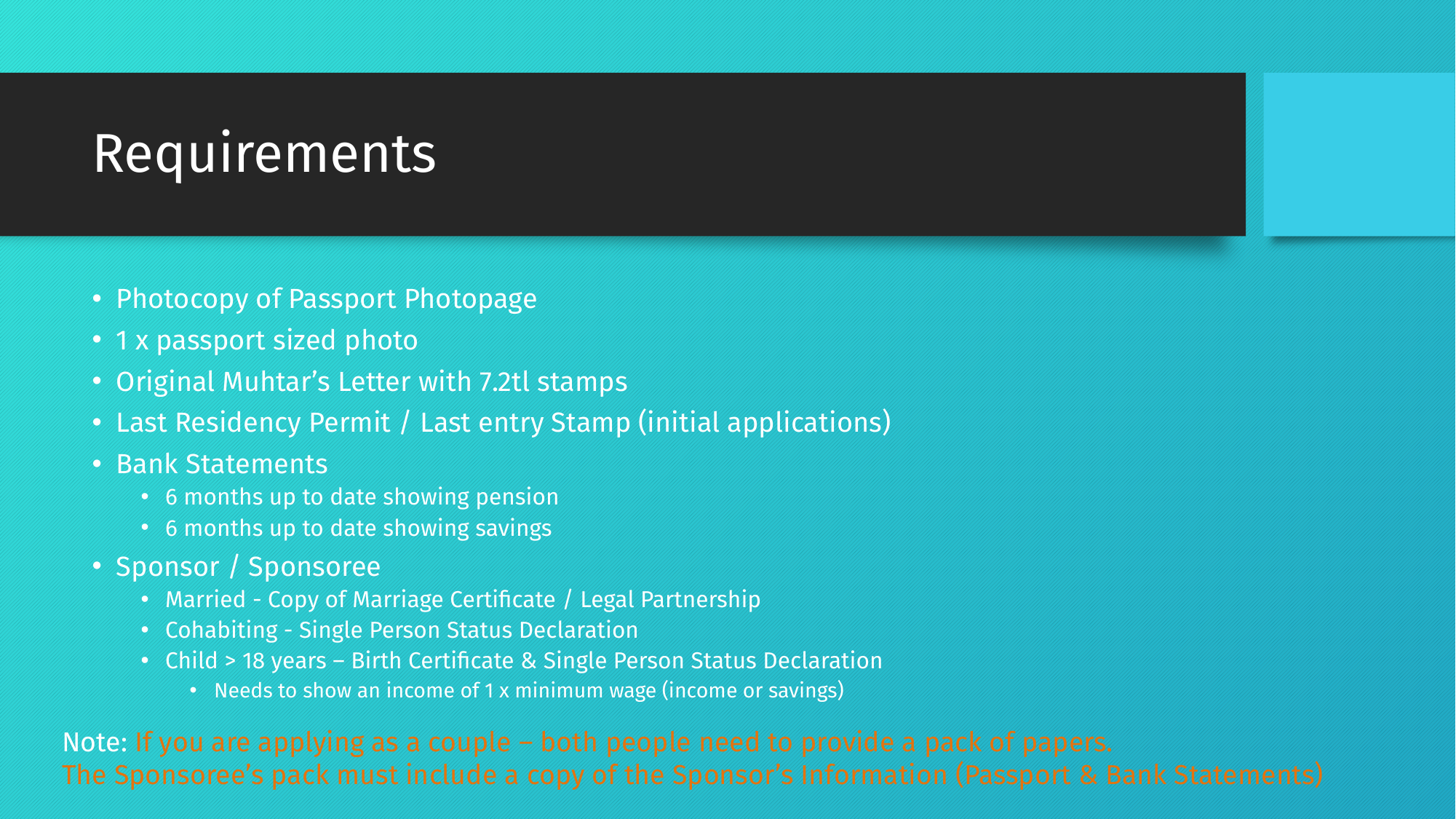

# Requirements
Photocopy of Passport Photopage
1 x passport sized photo
Original Muhtar’s Letter with 7.2tl stamps
Last Residency Permit / Last entry Stamp (initial applications)
Bank Statements
6 months up to date showing pension
6 months up to date showing savings
Sponsor / Sponsoree
Married - Copy of Marriage Certificate / Legal Partnership
Cohabiting - Single Person Status Declaration
Child > 18 years – Birth Certificate & Single Person Status Declaration
Needs to show an income of 1 x minimum wage (income or savings)
Note: If you are applying as a couple – both people need to provide a pack of papers.
The Sponsoree’s pack must include a copy of the Sponsor’s Information (Passport & Bank Statements)